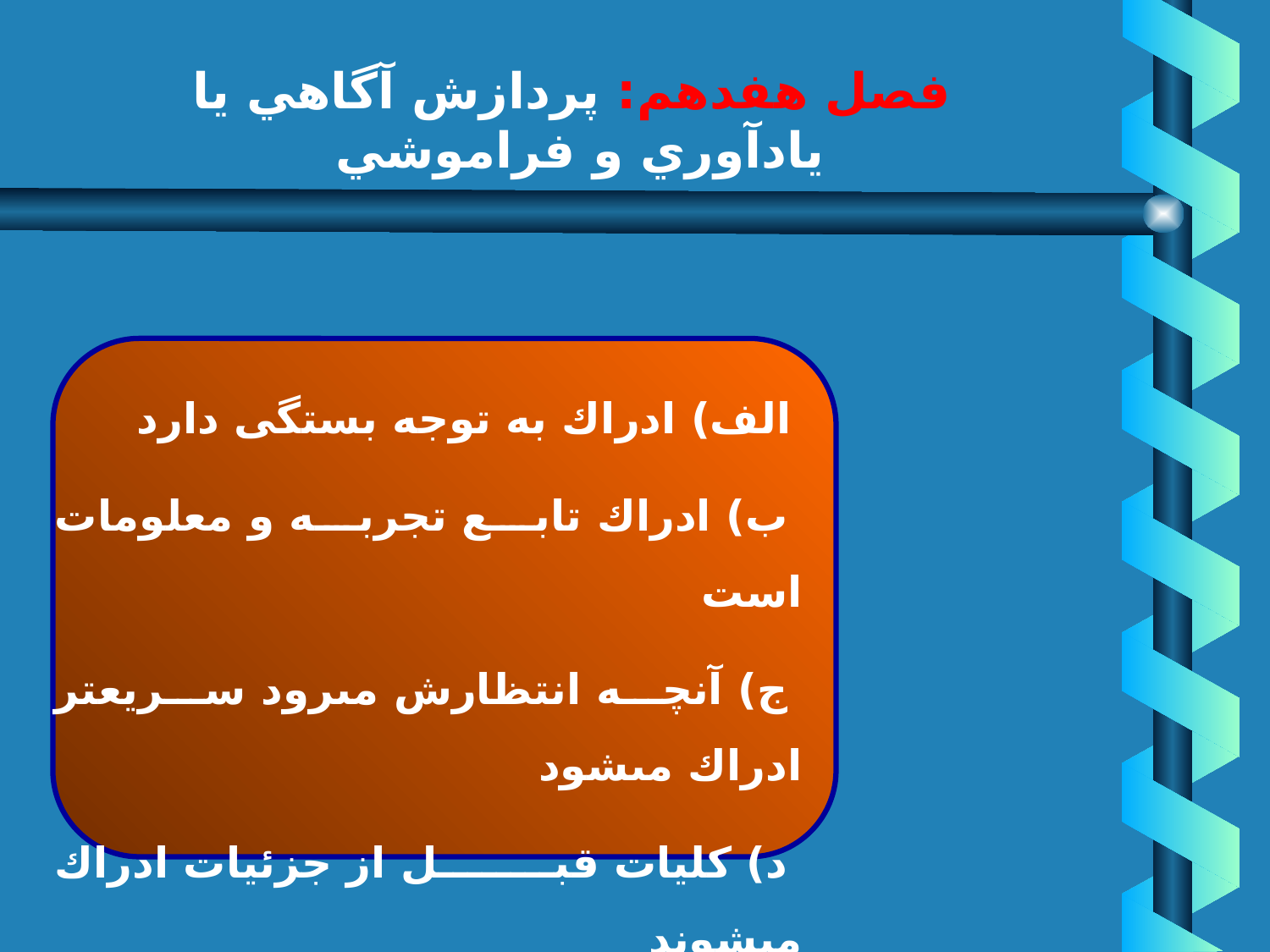

# فصل هفدهم: پردازش آگاهي يا يادآوري و فراموشي

5. ادراك كامل

 الف) ادراك به توجه بستگى دارد
 ب) ادراك تابع تجربه و معلومات است
 ج) آنچه انتظارش مى‏رود سريعتر ادراك مى‏شود
 د) كليات قبل از جزئيات ادراك مى‏شوند